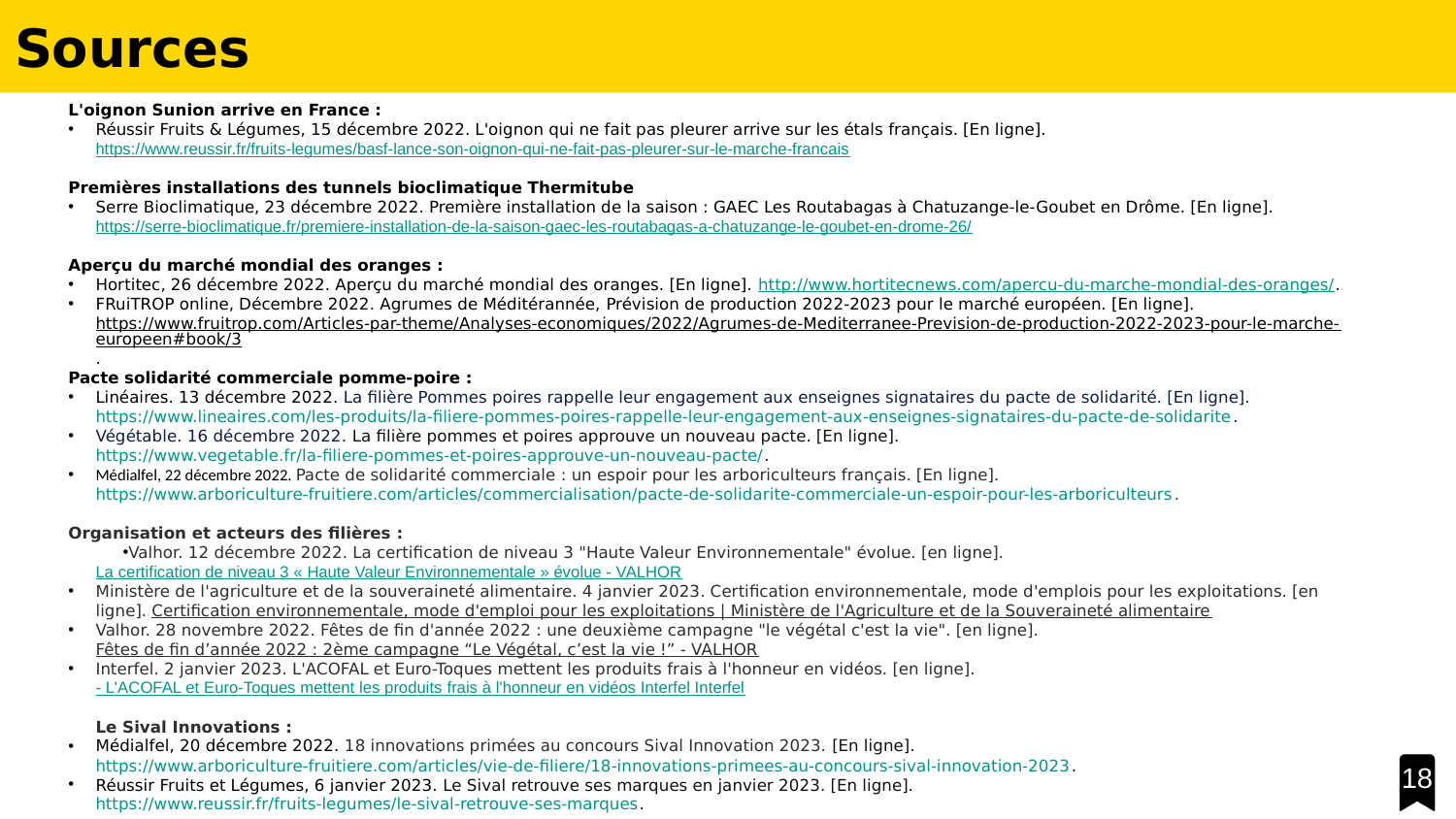

# Sources
L'oignon Sunion arrive en France :
Réussir Fruits & Légumes, 15 décembre 2022. L'oignon qui ne fait pas pleurer arrive sur les étals français. [En ligne]. https://www.reussir.fr/fruits-legumes/basf-lance-son-oignon-qui-ne-fait-pas-pleurer-sur-le-marche-francais

Premières installations des tunnels bioclimatique Thermitube
Serre Bioclimatique, 23 décembre 2022. Première installation de la saison : GAEC Les Routabagas à Chatuzange-le-Goubet en Drôme. [En ligne]. https://serre-bioclimatique.fr/premiere-installation-de-la-saison-gaec-les-routabagas-a-chatuzange-le-goubet-en-drome-26/

Aperçu du marché mondial des oranges :
Hortitec, 26 décembre 2022. Aperçu du marché mondial des oranges. [En ligne]. http://www.hortitecnews.com/apercu-du-marche-mondial-des-oranges/.
FRuiTROP online, Décembre 2022. Agrumes de Méditérannée, Prévision de production 2022-2023 pour le marché européen. [En ligne]. https://www.fruitrop.com/Articles-par-theme/Analyses-economiques/2022/Agrumes-de-Mediterranee-Prevision-de-production-2022-2023-pour-le-marche-europeen#book/3.
Pacte solidarité commerciale pomme-poire :
Linéaires. 13 décembre 2022. La filière Pommes poires rappelle leur engagement aux enseignes signataires du pacte de solidarité. [En ligne]. https://www.lineaires.com/les-produits/la-filiere-pommes-poires-rappelle-leur-engagement-aux-enseignes-signataires-du-pacte-de-solidarite.
Végétable. 16 décembre 2022. La filière pommes et poires approuve un nouveau pacte. [En ligne]. https://www.vegetable.fr/la-filiere-pommes-et-poires-approuve-un-nouveau-pacte/.
Médialfel, 22 décembre 2022. Pacte de solidarité commerciale : un espoir pour les arboriculteurs français. [En ligne]. https://www.arboriculture-fruitiere.com/articles/commercialisation/pacte-de-solidarite-commerciale-un-espoir-pour-les-arboriculteurs.

Organisation et acteurs des filières :
Valhor. 12 décembre 2022. La certification de niveau 3 "Haute Valeur Environnementale" évolue. [en ligne].
La certification de niveau 3 « Haute Valeur Environnementale » évolue - VALHOR
Ministère de l'agriculture et de la souveraineté alimentaire. 4 janvier 2023. Certification environnementale, mode d'emplois pour les exploitations. [en ligne]. Certification environnementale, mode d'emploi pour les exploitations | Ministère de l'Agriculture et de la Souveraineté alimentaire
Valhor. 28 novembre 2022. Fêtes de fin d'année 2022 : une deuxième campagne "le végétal c'est la vie". [en ligne].
Fêtes de fin d’année 2022 : 2ème campagne “Le Végétal, c’est la vie !” - VALHOR
Interfel. 2 janvier 2023. L'ACOFAL et Euro-Toques mettent les produits frais à l'honneur en vidéos. [en ligne]. - L'ACOFAL et Euro-Toques mettent les produits frais à l'honneur en vidéos Interfel Interfel

Le Sival Innovations :
Médialfel, 20 décembre 2022. 18 innovations primées au concours Sival Innovation 2023. [En ligne]. https://www.arboriculture-fruitiere.com/articles/vie-de-filiere/18-innovations-primees-au-concours-sival-innovation-2023.
Réussir Fruits et Légumes, 6 janvier 2023. Le Sival retrouve ses marques en janvier 2023. [En ligne]. https://www.reussir.fr/fruits-legumes/le-sival-retrouve-ses-marques.

18